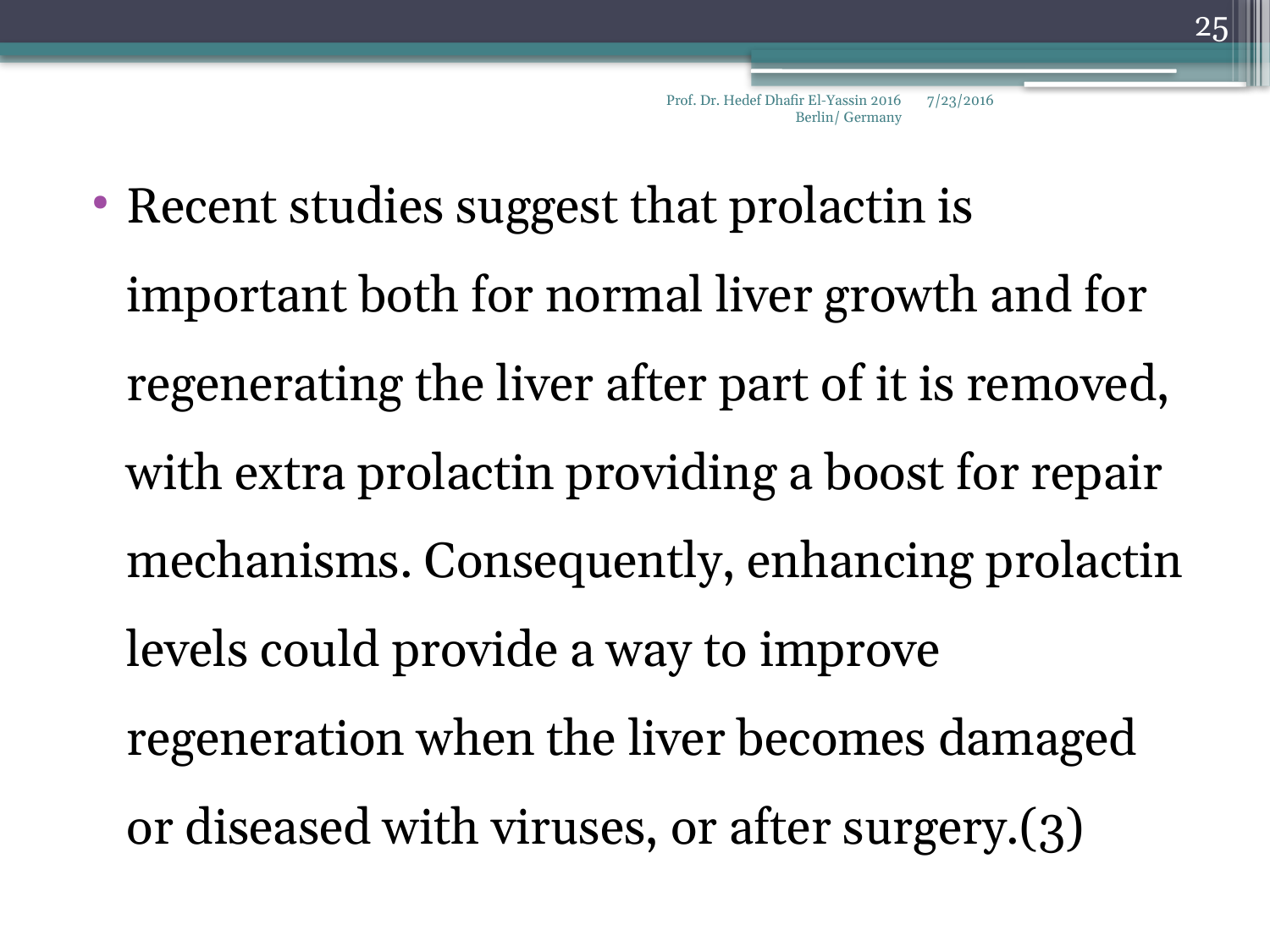

25
Prof. Dr. Hedef Dhafir El-Yassin 2016 Berlin/ Germany
7/23/2016
Recent studies suggest that prolactin is important both for normal liver growth and for regenerating the liver after part of it is removed, with extra prolactin providing a boost for repair mechanisms. Consequently, enhancing prolactin levels could provide a way to improve regeneration when the liver becomes damaged or diseased with viruses, or after surgery.(3)